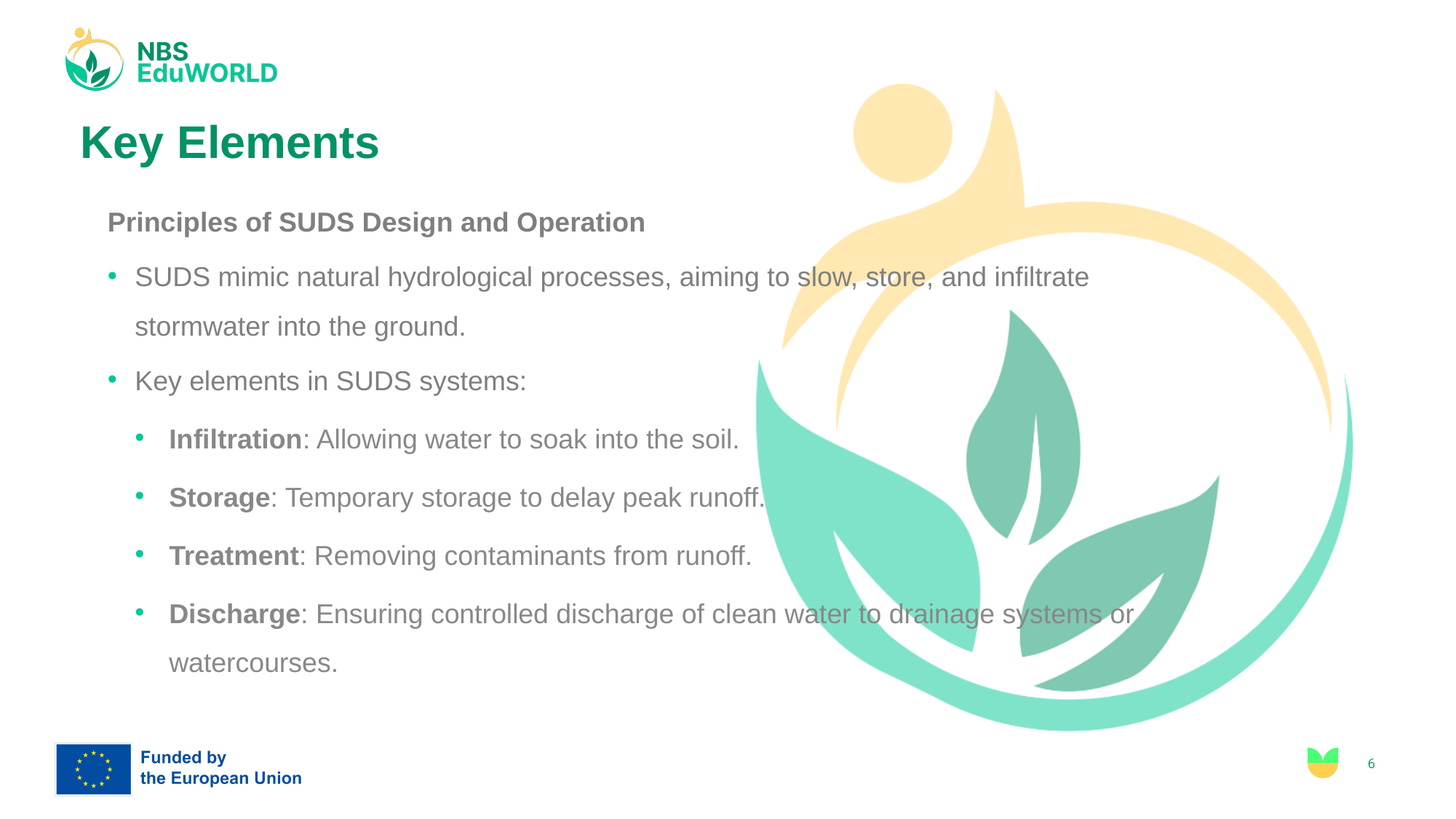

# Key Elements
Principles of SUDS Design and Operation
SUDS mimic natural hydrological processes, aiming to slow, store, and infiltrate stormwater into the ground.
Key elements in SUDS systems:
Infiltration: Allowing water to soak into the soil.
Storage: Temporary storage to delay peak runoff.
Treatment: Removing contaminants from runoff.
Discharge: Ensuring controlled discharge of clean water to drainage systems or watercourses.
6